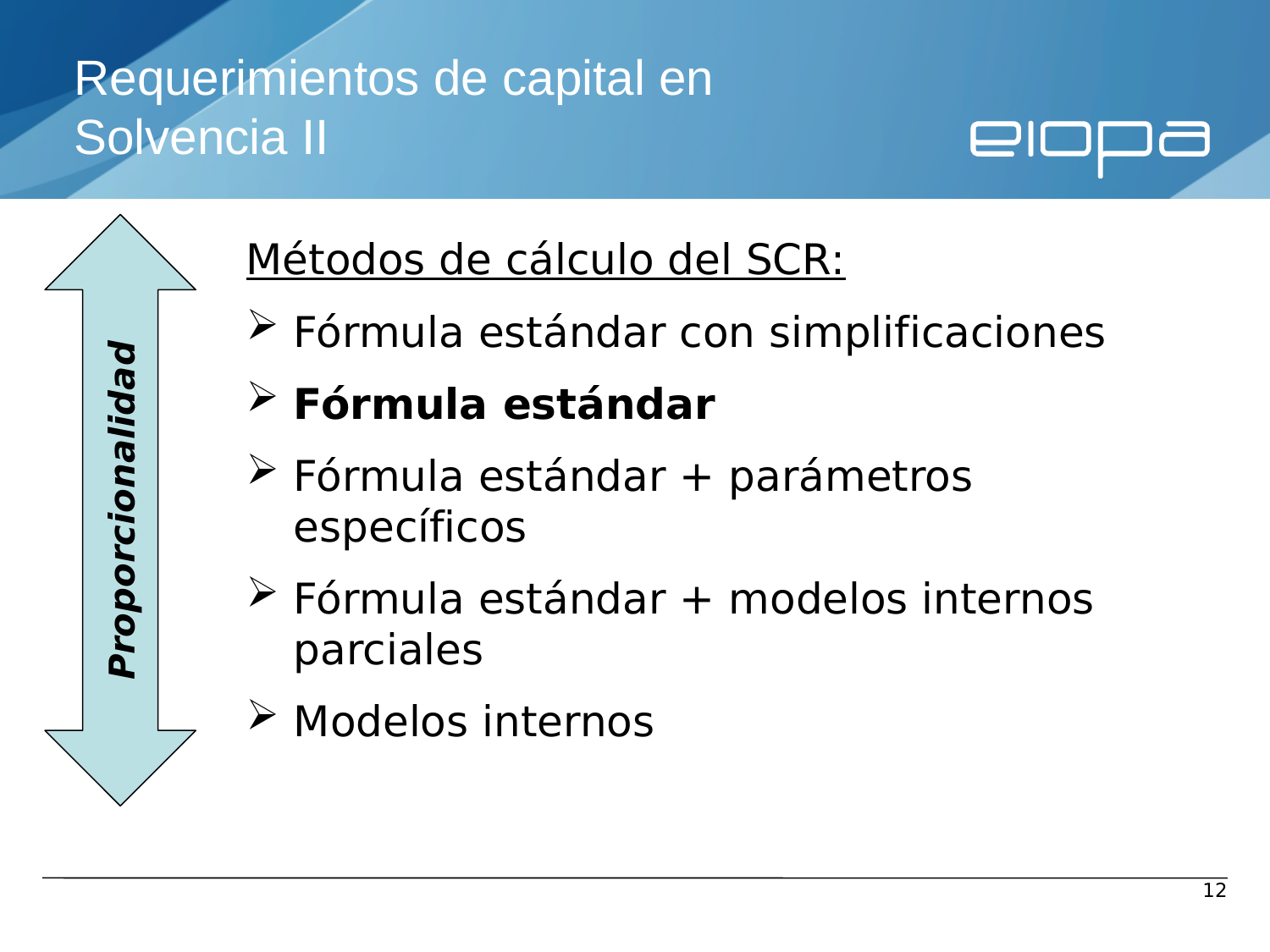

# Requerimientos de capital en Solvencia II
Proporcionalidad
Métodos de cálculo del SCR:
Fórmula estándar con simplificaciones
Fórmula estándar
Fórmula estándar + parámetros específicos
Fórmula estándar + modelos internos parciales
Modelos internos